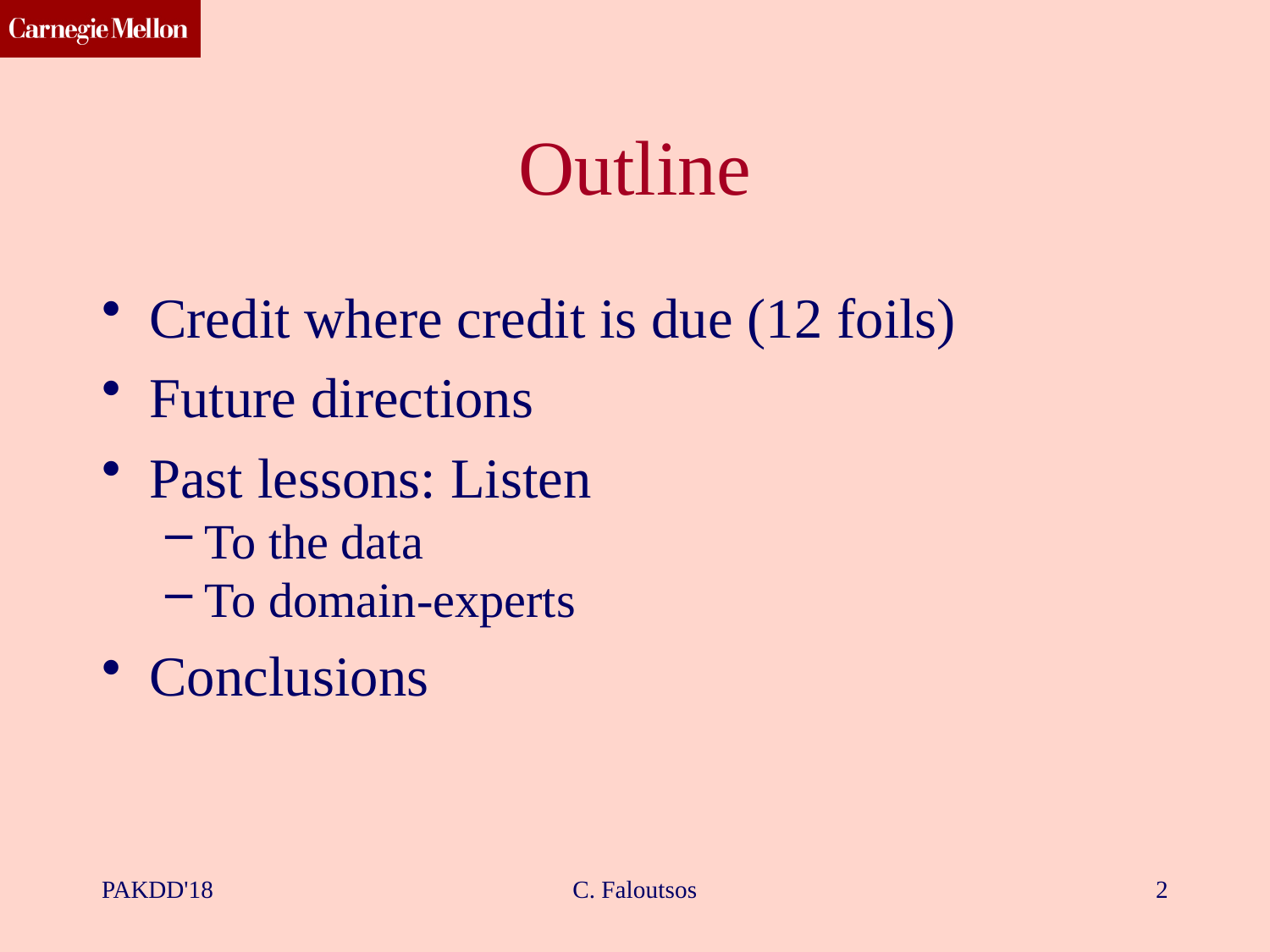

Outline
Credit where credit is due (12 foils)
Future directions
Past lessons: Listen
To the data
To domain-experts
Conclusions
PAKDD'18
C. Faloutsos
2